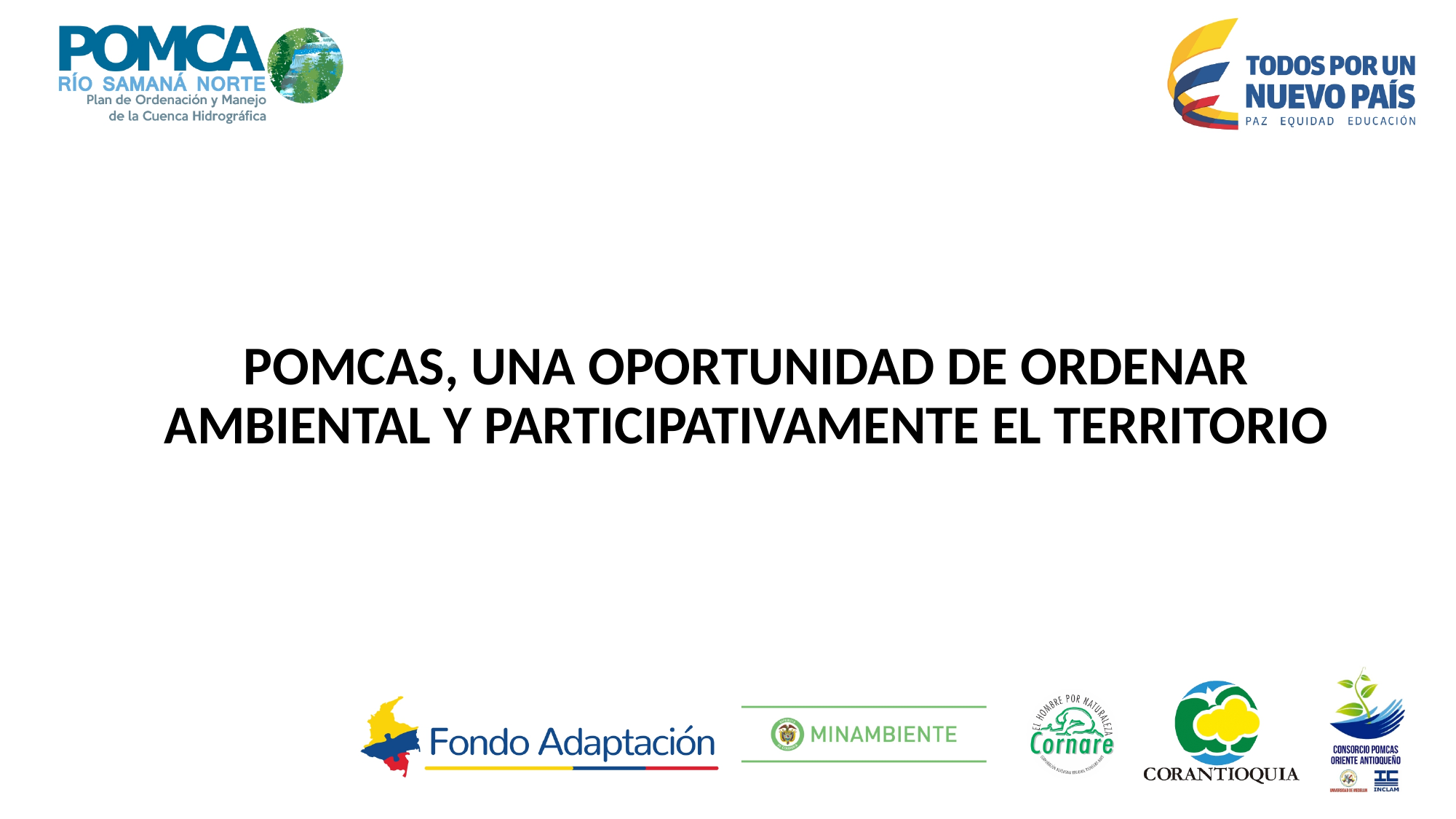

POMCAS, UNA OPORTUNIDAD DE ORDENAR AMBIENTAL Y PARTICIPATIVAMENTE EL TERRITORIO